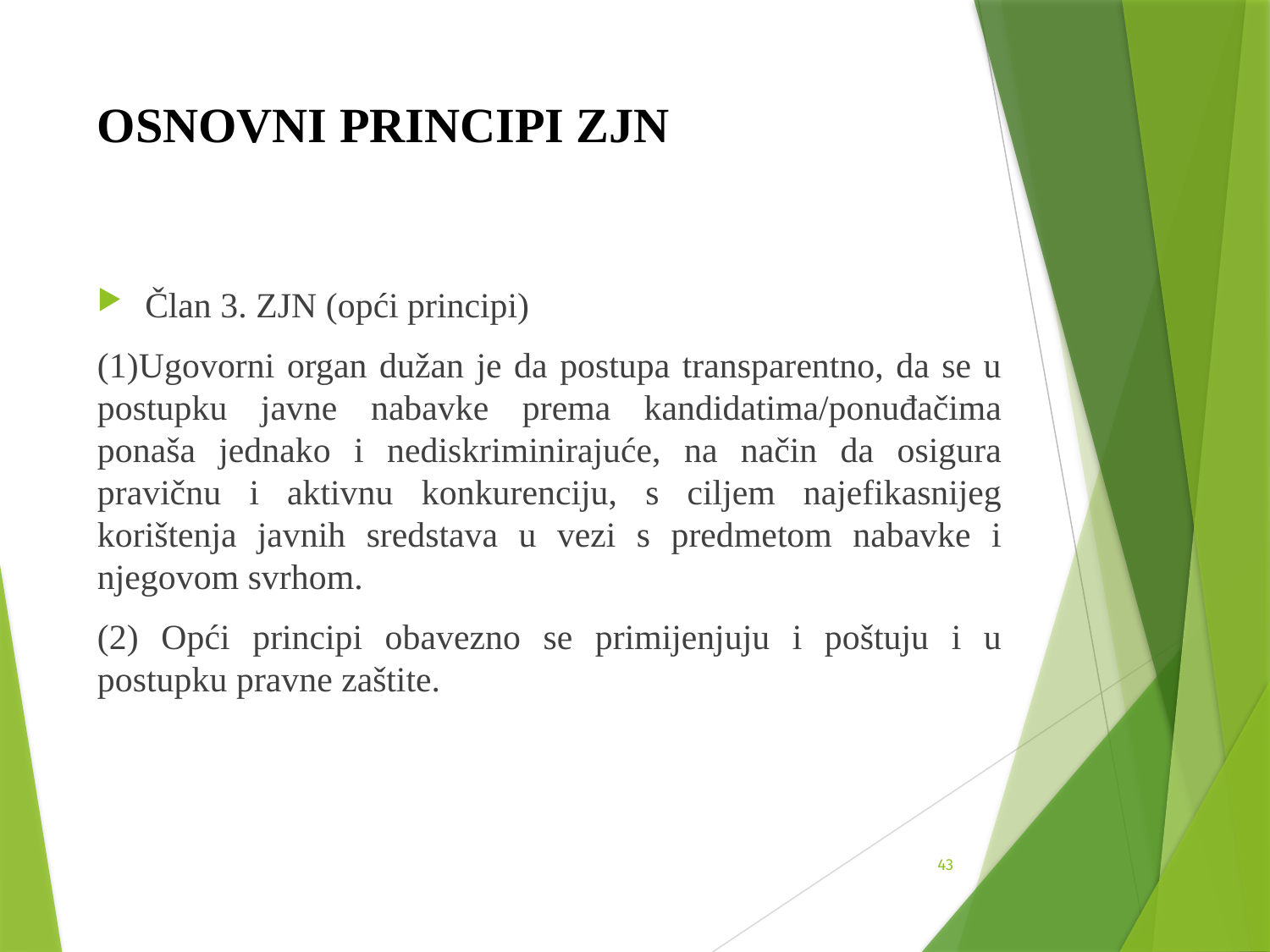

# OSNOVNI PRINCIPI ZJN
Član 3. ZJN (opći principi)
(1)Ugovorni organ dužan je da postupa transparentno, da se u postupku javne nabavke prema kandidatima/ponuđačima ponaša jednako i nediskriminirajuće, na način da osigura pravičnu i aktivnu konkurenciju, s ciljem najefikasnijeg korištenja javnih sredstava u vezi s predmetom nabavke i njegovom svrhom.
(2) Opći principi obavezno se primijenjuju i poštuju i u postupku pravne zaštite.

43